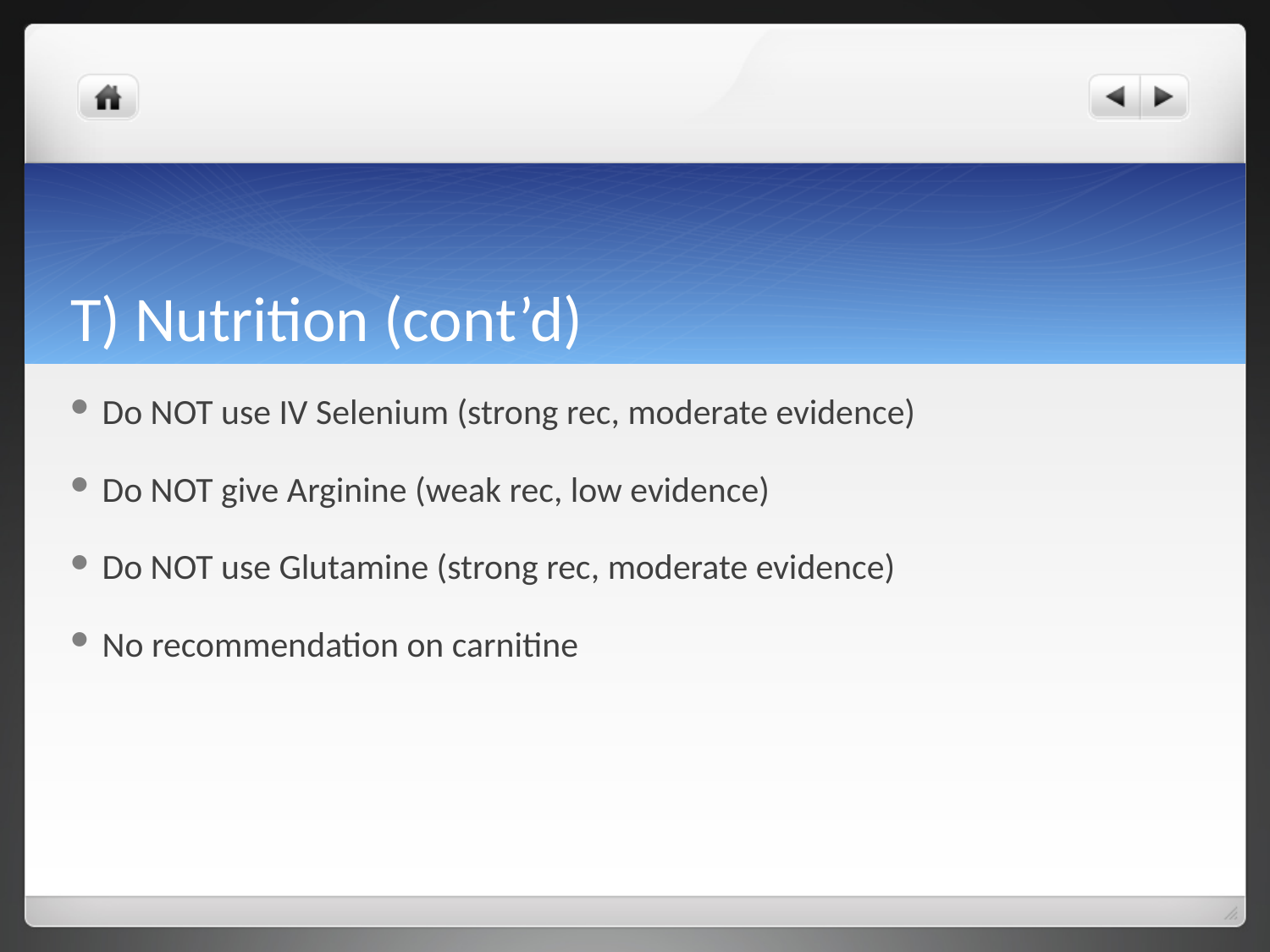

# T) Nutrition (cont’d)
Do NOT use IV Selenium (strong rec, moderate evidence)
Do NOT give Arginine (weak rec, low evidence)
Do NOT use Glutamine (strong rec, moderate evidence)
No recommendation on carnitine